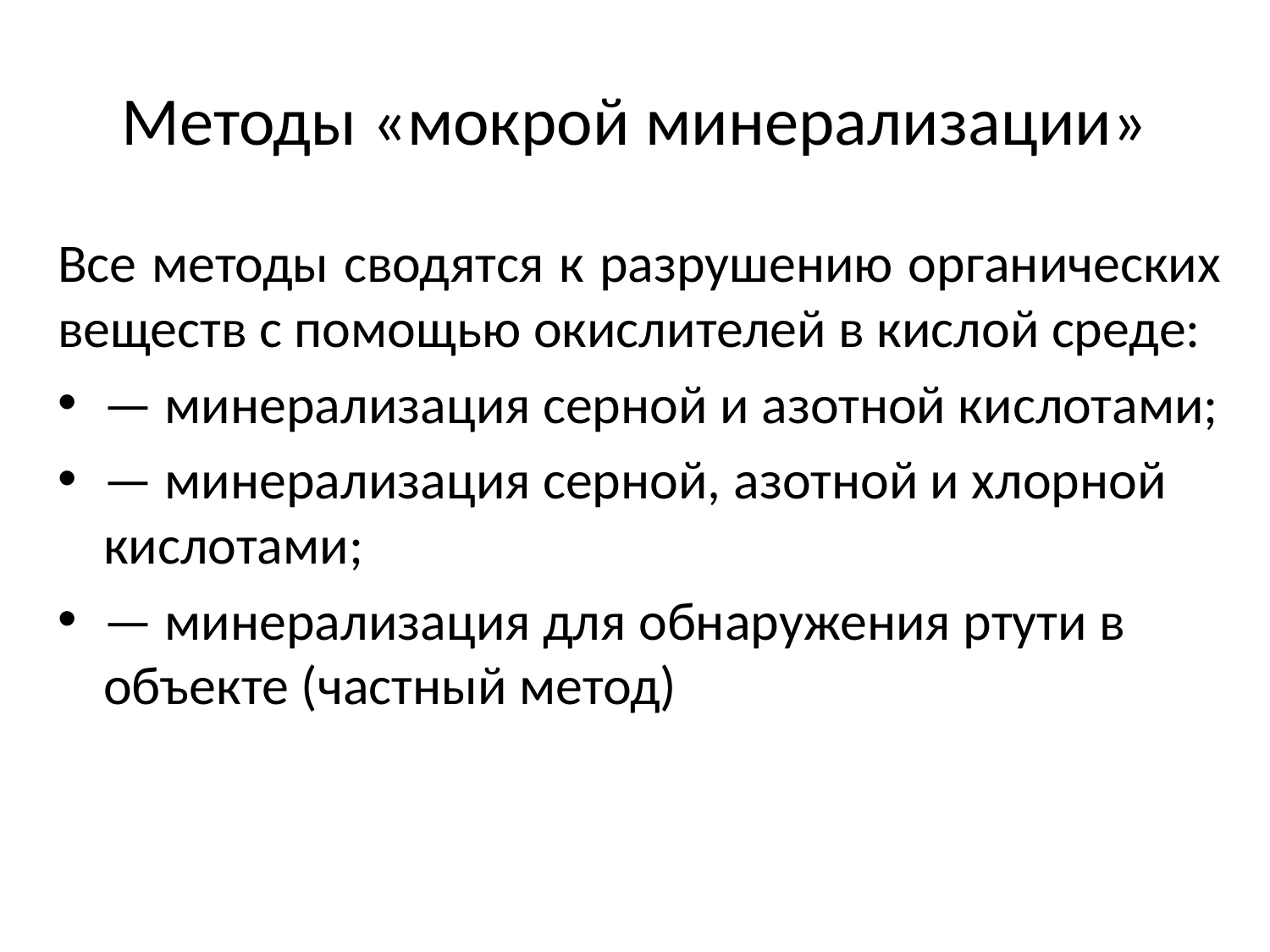

# Методы «мокрой минерализации»
Все методы сводятся к разрушению органических веществ с помощью окислителей в кислой среде:
— минерализация серной и азотной кислотами;
— минерализация серной, азотной и хлорной кислотами;
— минерализация для обнаружения ртути в объекте (частный метод)